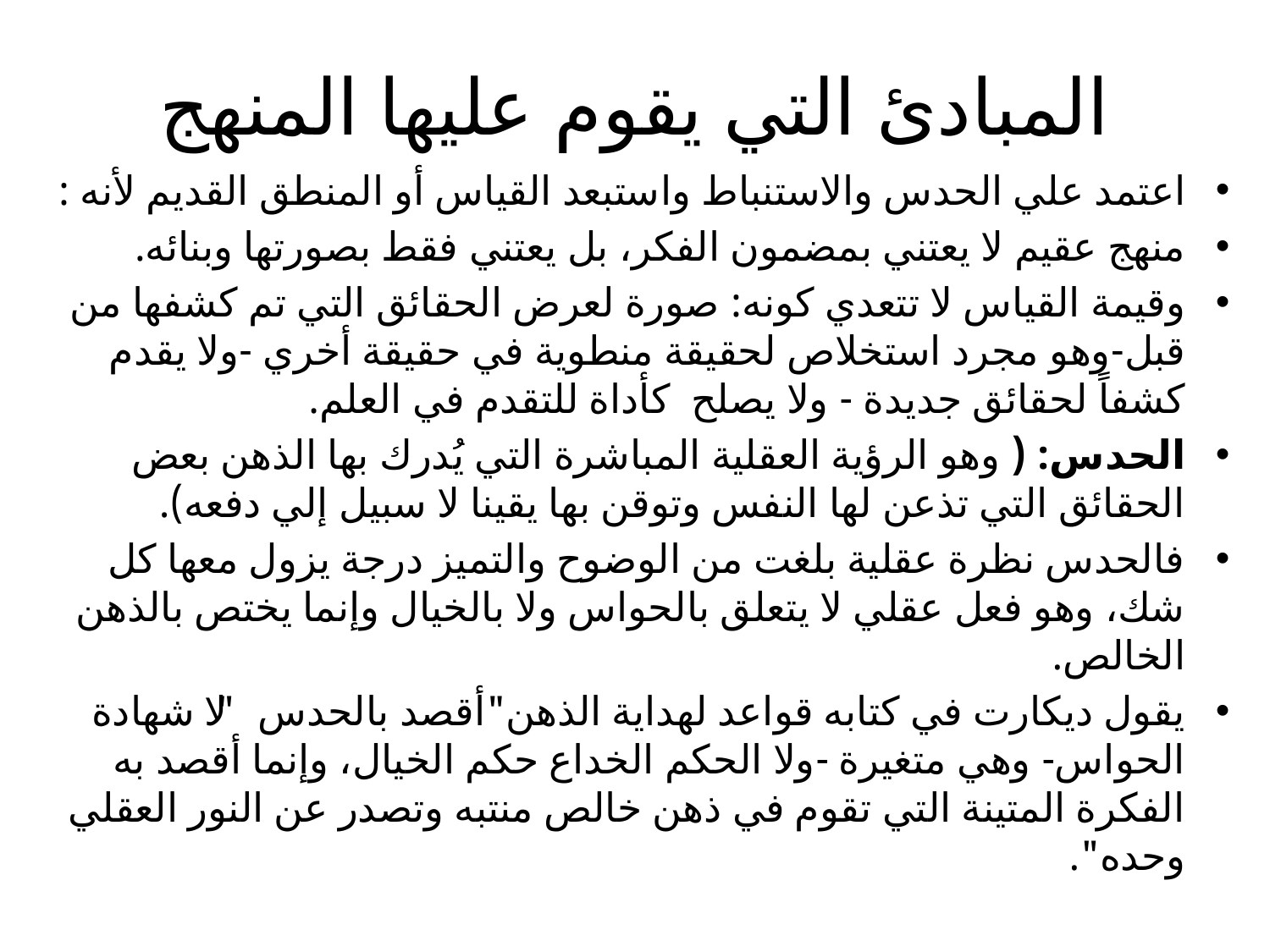

# المبادئ التي يقوم عليها المنهج
اعتمد علي الحدس والاستنباط واستبعد القياس أو المنطق القديم لأنه :
منهج عقيم لا يعتني بمضمون الفكر، بل يعتني فقط بصورتها وبنائه.
وقيمة القياس لا تتعدي كونه: صورة لعرض الحقائق التي تم كشفها من قبل-وهو مجرد استخلاص لحقيقة منطوية في حقيقة أخري -ولا يقدم كشفاً لحقائق جديدة - ولا يصلح  كأداة للتقدم في العلم.
الحدس: ( وهو الرؤية العقلية المباشرة التي يُدرك بها الذهن بعض الحقائق التي تذعن لها النفس وتوقن بها يقينا لا سبيل إلي دفعه).
فالحدس نظرة عقلية بلغت من الوضوح والتميز درجة يزول معها كل شك، وهو فعل عقلي لا يتعلق بالحواس ولا بالخيال وإنما يختص بالذهن الخالص.
يقول ديكارت في كتابه قواعد لهداية الذهن"أقصد بالحدس" لا شهادة الحواس- وهي متغيرة -ولا الحكم الخداع حكم الخيال، وإنما أقصد به الفكرة المتينة التي تقوم في ذهن خالص منتبه وتصدر عن النور العقلي وحده".